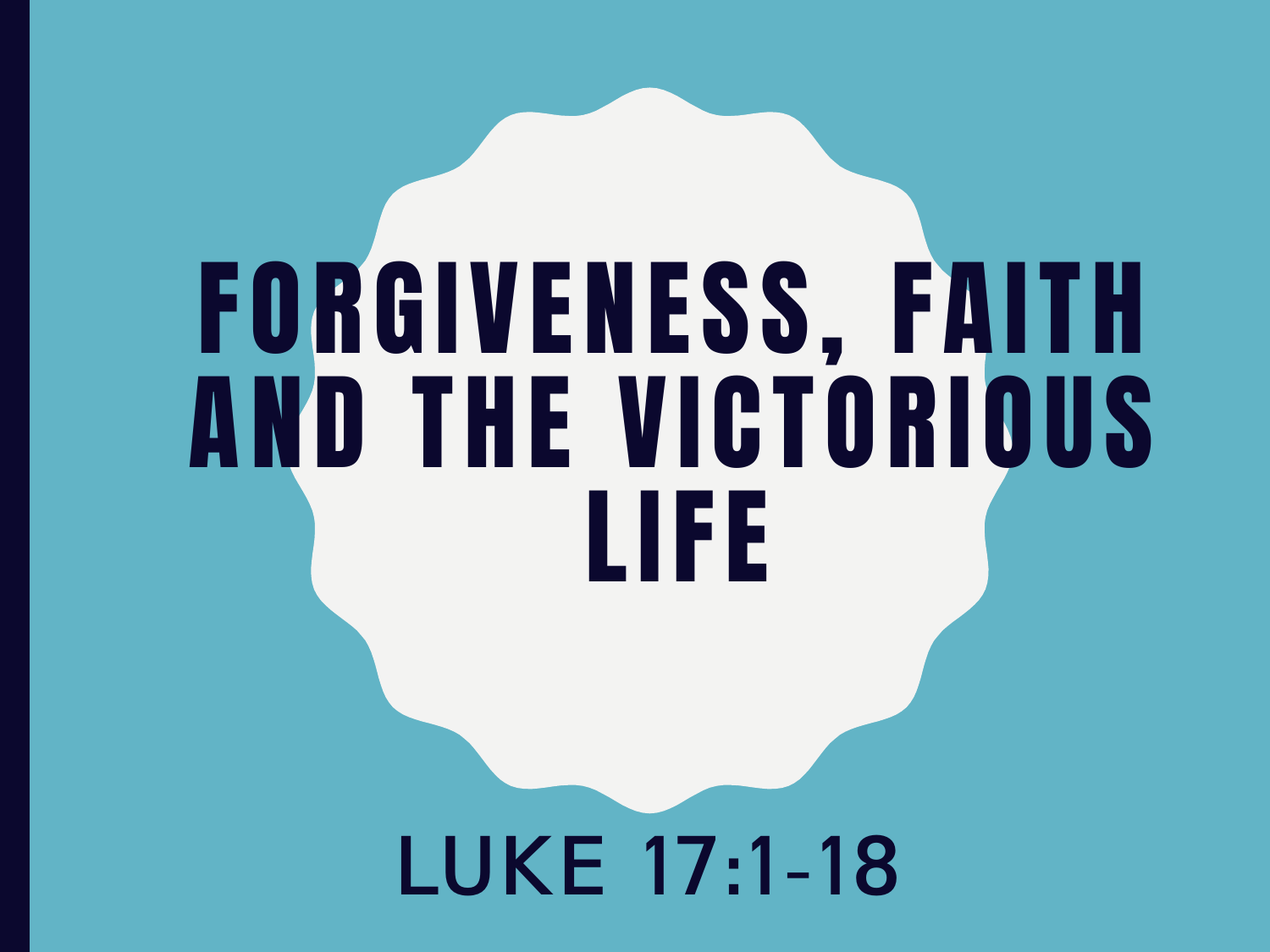

# Forgiveness, Faith and the Victorious Life
Luke 17:1-18